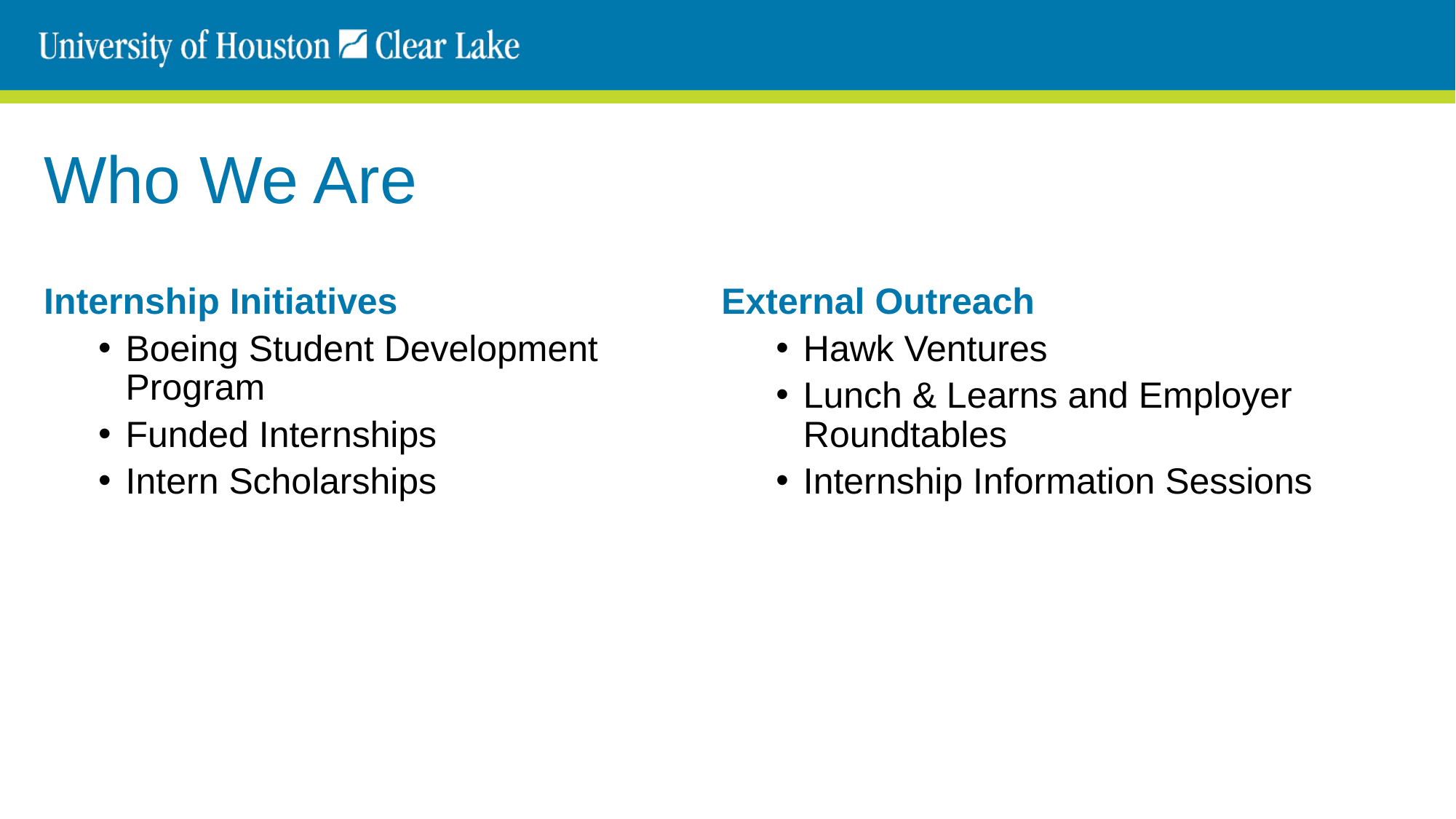

# Who We Are
Internship Initiatives
Boeing Student Development Program
Funded Internships
Intern Scholarships

External Outreach
Hawk Ventures
Lunch & Learns and Employer Roundtables
Internship Information Sessions